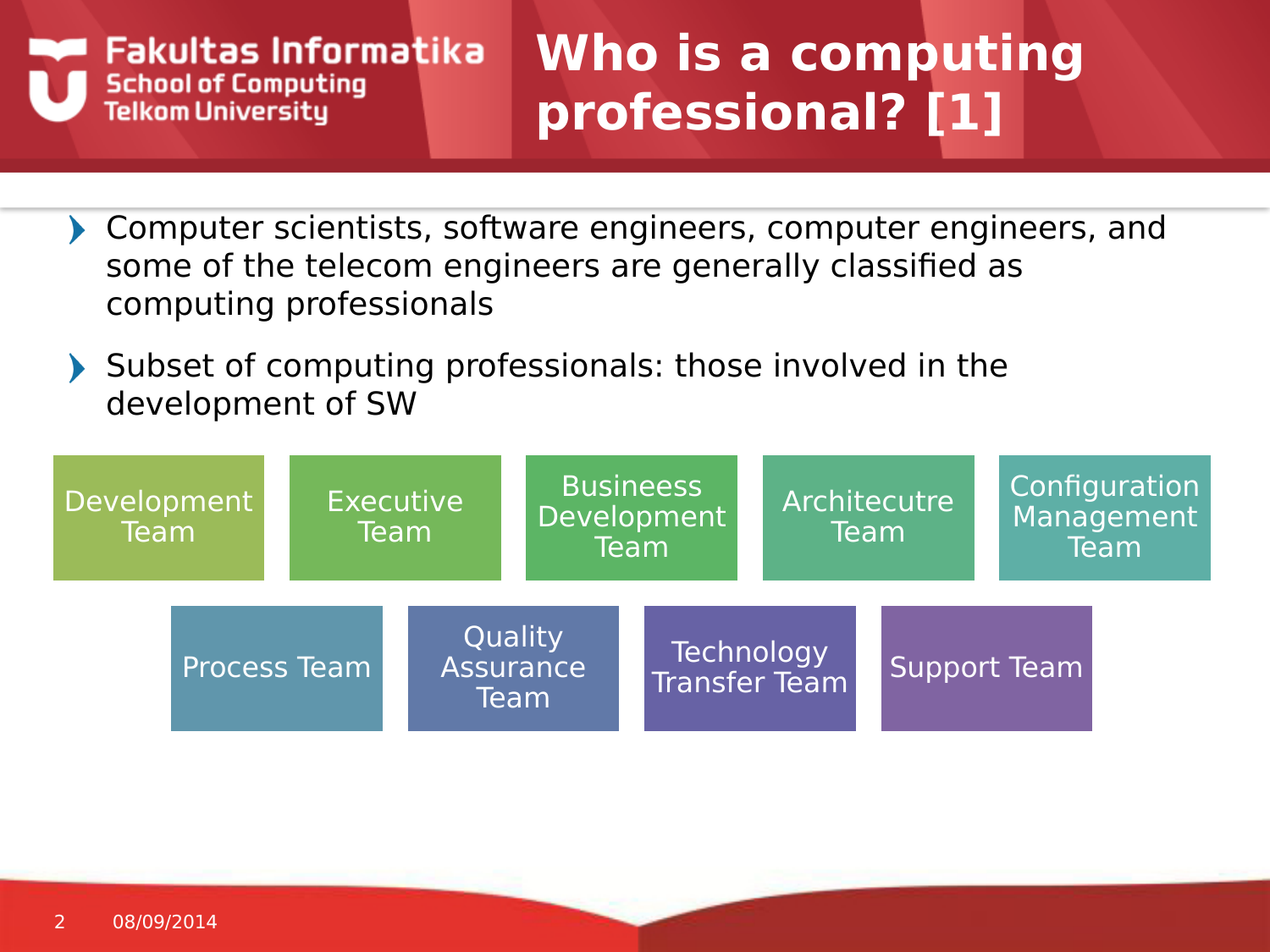

# Who is a computing professional? [1]
Computer scientists, software engineers, computer engineers, and some of the telecom engineers are generally classified as computing professionals
Subset of computing professionals: those involved in the development of SW

Development Team
Executive Team
Busineess Development Team
Architecutre Team
Configuration Management Team
Process Team
Quality Assurance Team
Technology Transfer Team
Support Team

2
08/09/2014